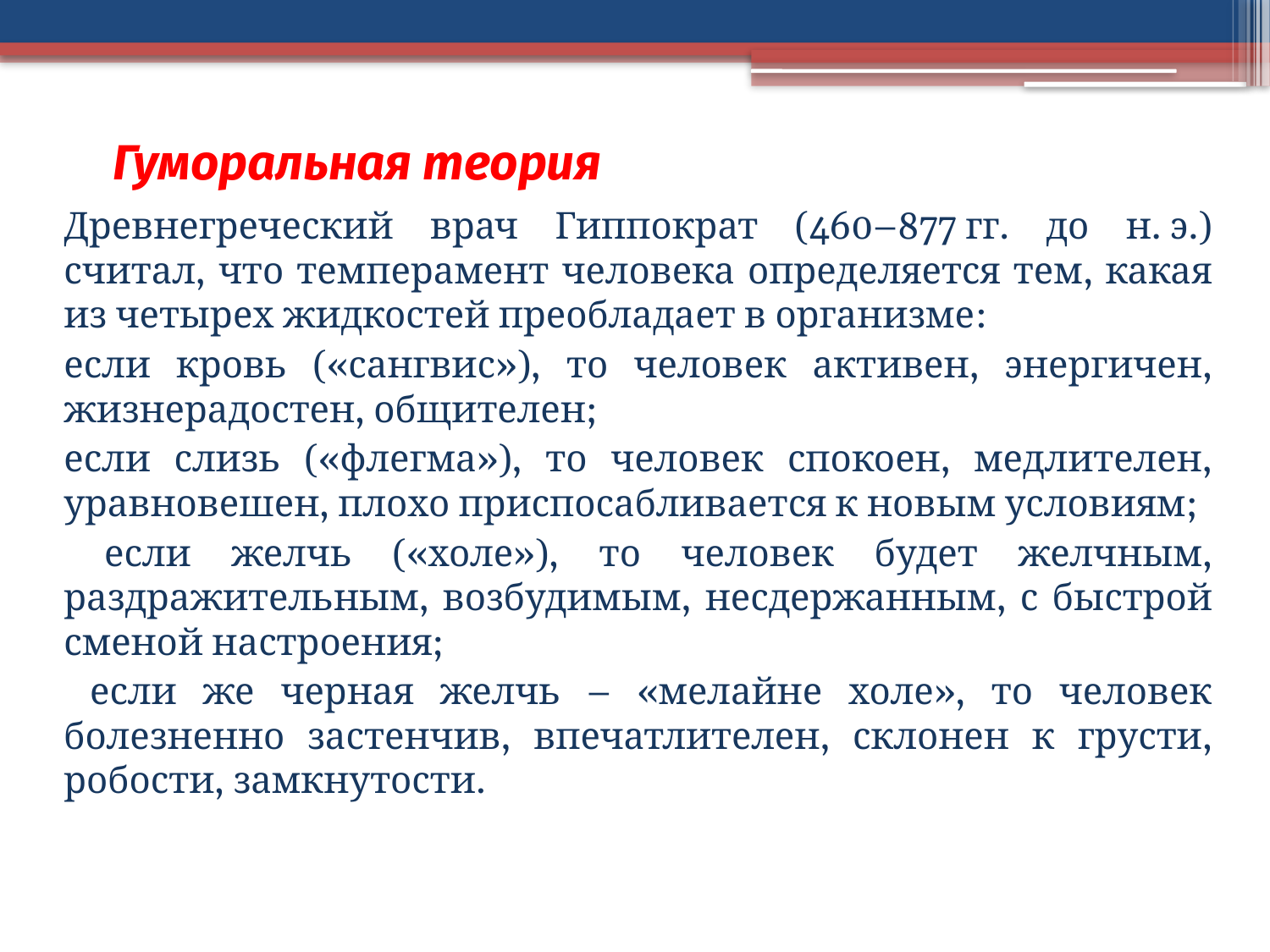

# Гуморальная теория
Древнегреческий врач Гиппократ (460–877 гг. до н. э.) считал, что темперамент человека определяется тем, какая из четырех жидкостей преобладает в организме:
если кровь («сангвис»), то человек активен, энергичен, жизнерадостен, общителен;
если слизь («флегма»), то человек спокоен, медлителен, уравновешен, плохо приспосабливается к новым условиям;
 если желчь («холе»), то человек будет желчным, раздражительным, возбудимым, несдержанным, с быстрой сменой настроения;
 если же черная желчь – «мелайне холе», то человек болезненно застенчив, впечатлителен, склонен к грусти, робости, замкнутости.